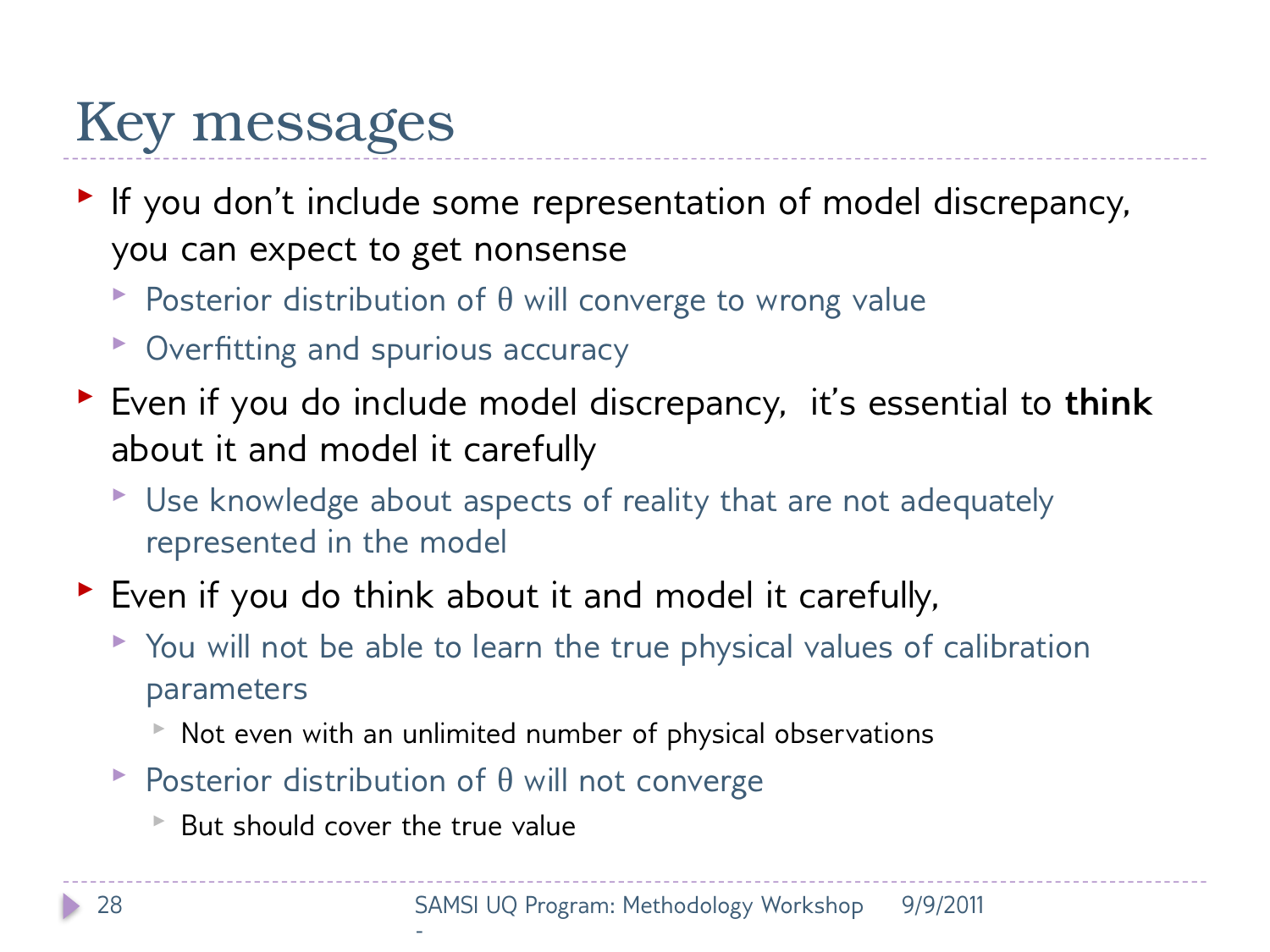

# Key messages
If you don’t include some representation of model discrepancy,  you can expect to get nonsense
Posterior distribution of θ will converge to wrong value
Overfitting and spurious accuracy
Even if you do include model discrepancy,  it’s essential to think about it and model it carefully
Use knowledge about aspects of reality that are not adequately represented in the model
Even if you do think about it and model it carefully,
You will not be able to learn the true physical values of calibration parameters
Not even with an unlimited number of physical observations
Posterior distribution of θ will not converge
But should cover the true value
28
SAMSI UQ Program: Methodology Workshop -
9/9/2011